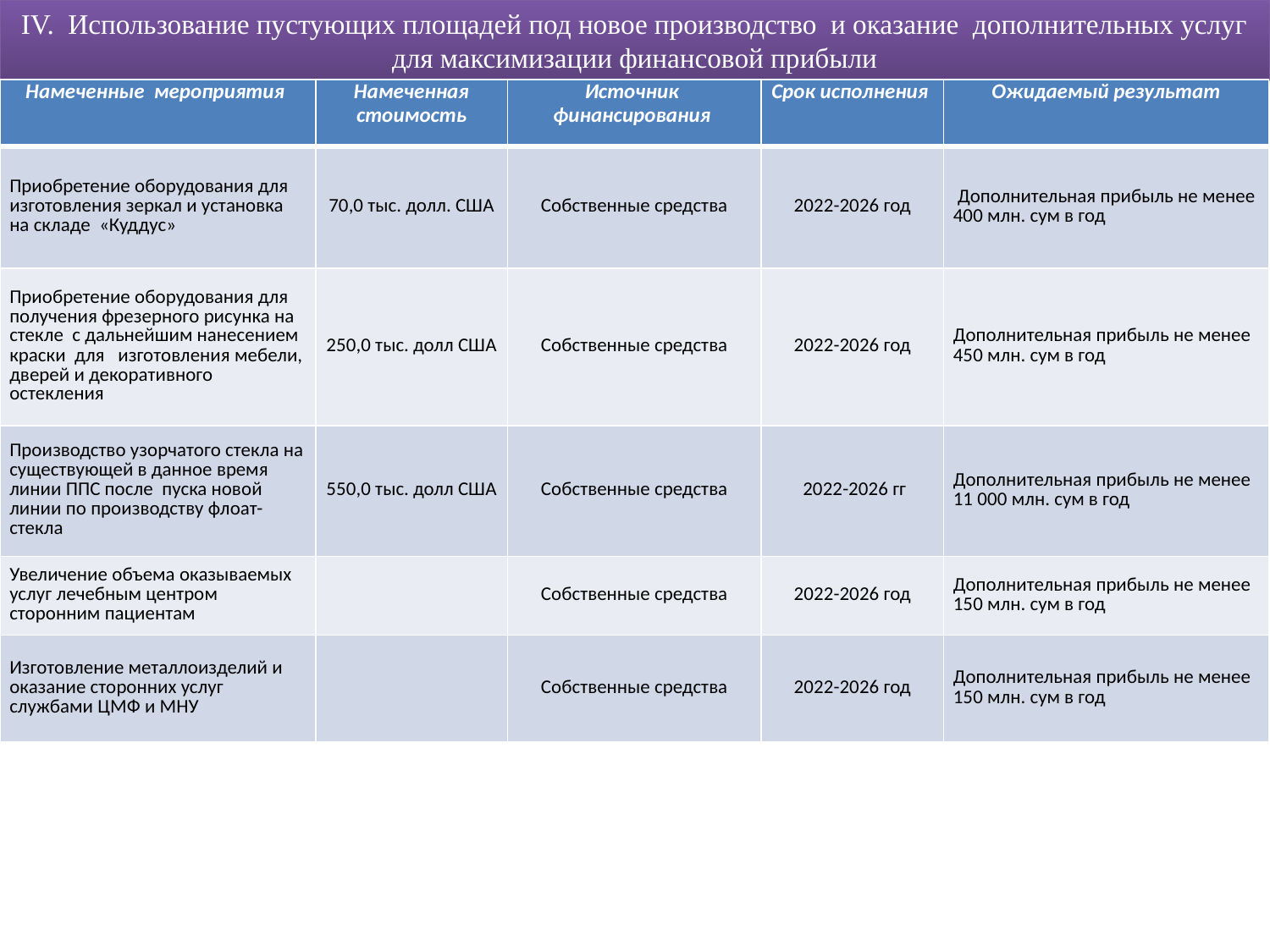

IV.  Использование пустующих площадей под новое производство  и оказание  дополнительных услуг для максимизации финансовой прибыли
| Намеченные мероприятия | Намеченная стоимость | Источник финансирования | Срок исполнения | Ожидаемый результат |
| --- | --- | --- | --- | --- |
| Приобретение оборудования для изготовления зеркал и установка на складе «Куддус» | 70,0 тыс. долл. США | Собственные средства | 2022-2026 год | Дополнительная прибыль не менее 400 млн. сум в год |
| Приобретение оборудования для получения фрезерного рисунка на стекле с дальнейшим нанесением краски для изготовления мебели, дверей и декоративного остекления | 250,0 тыс. долл США | Собственные средства | 2022-2026 год | Дополнительная прибыль не менее 450 млн. сум в год |
| Производство узорчатого стекла на существующей в данное время линии ППС после пуска новой линии по производству флоат-стекла | 550,0 тыс. долл США | Собственные средства | 2022-2026 гг | Дополнительная прибыль не менее 11 000 млн. сум в год |
| Увеличение объема оказываемых услуг лечебным центром сторонним пациентам |  | Собственные средства | 2022-2026 год | Дополнительная прибыль не менее 150 млн. сум в год |
| Изготовление металлоизделий и оказание сторонних услуг службами ЦМФ и МНУ |  | Собственные средства | 2022-2026 год | Дополнительная прибыль не менее 150 млн. сум в год |